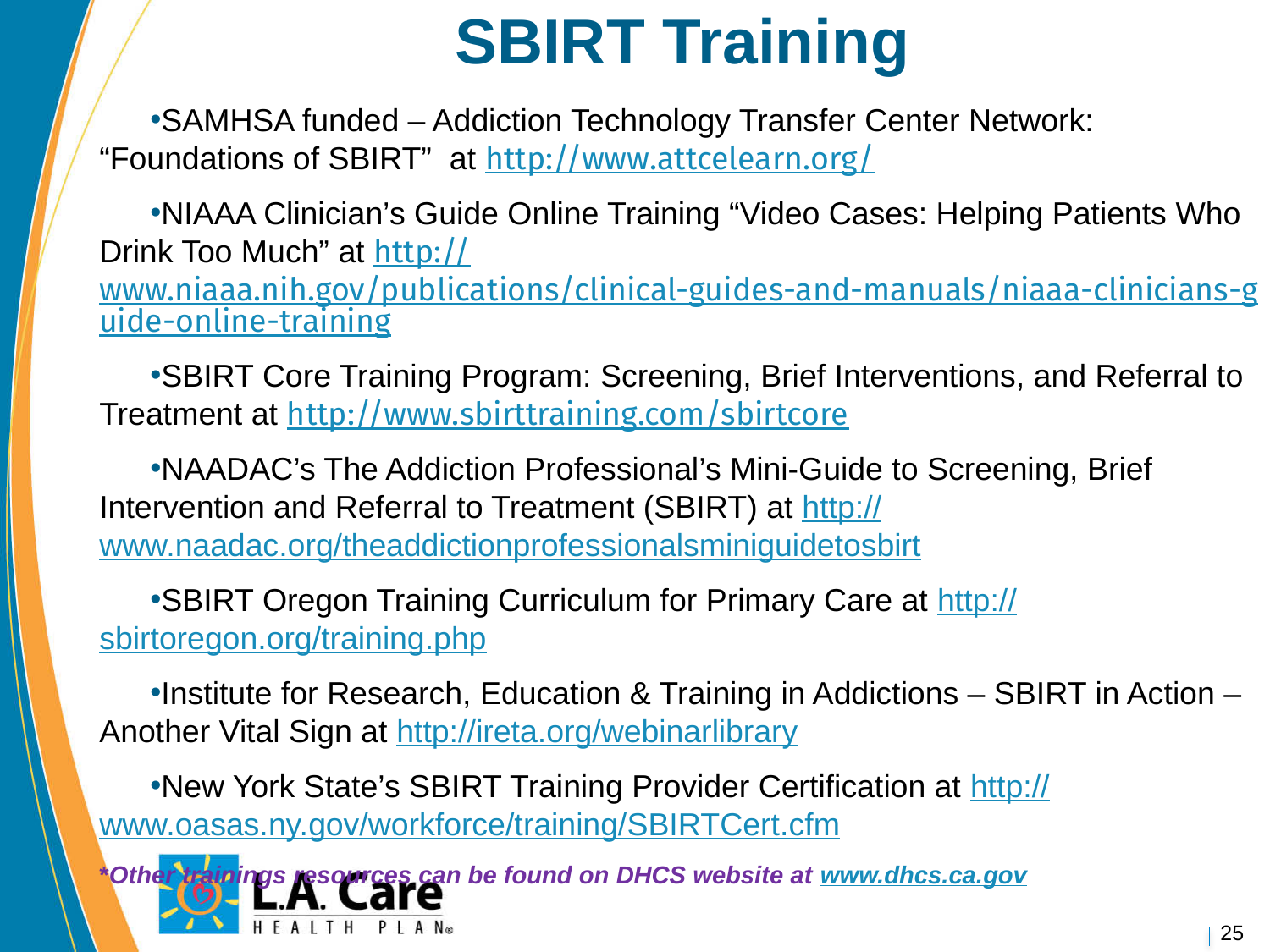

# SBIRT Training
SAMHSA funded – Addiction Technology Transfer Center Network:  “Foundations of SBIRT”  at http://www.attcelearn.org/

NIAAA Clinician’s Guide Online Training “Video Cases: Helping Patients Who Drink Too Much” at http://www.niaaa.nih.gov/publications/clinical-guides-and-manuals/niaaa-clinicians-guide-online-training

SBIRT Core Training Program: Screening, Brief Interventions, and Referral to Treatment at http://www.sbirttraining.com/sbirtcore

NAADAC’s The Addiction Professional’s Mini-Guide to Screening, Brief Intervention and Referral to Treatment (SBIRT) at http://www.naadac.org/theaddictionprofessionalsminiguidetosbirt

SBIRT Oregon Training Curriculum for Primary Care at http://sbirtoregon.org/training.php

Institute for Research, Education & Training in Addictions – SBIRT in Action – Another Vital Sign at http://ireta.org/webinarlibrary

New York State’s SBIRT Training Provider Certification at http://www.oasas.ny.gov/workforce/training/SBIRTCert.cfm

*Other trainings resources can be found on DHCS website at www.dhcs.ca.gov

25